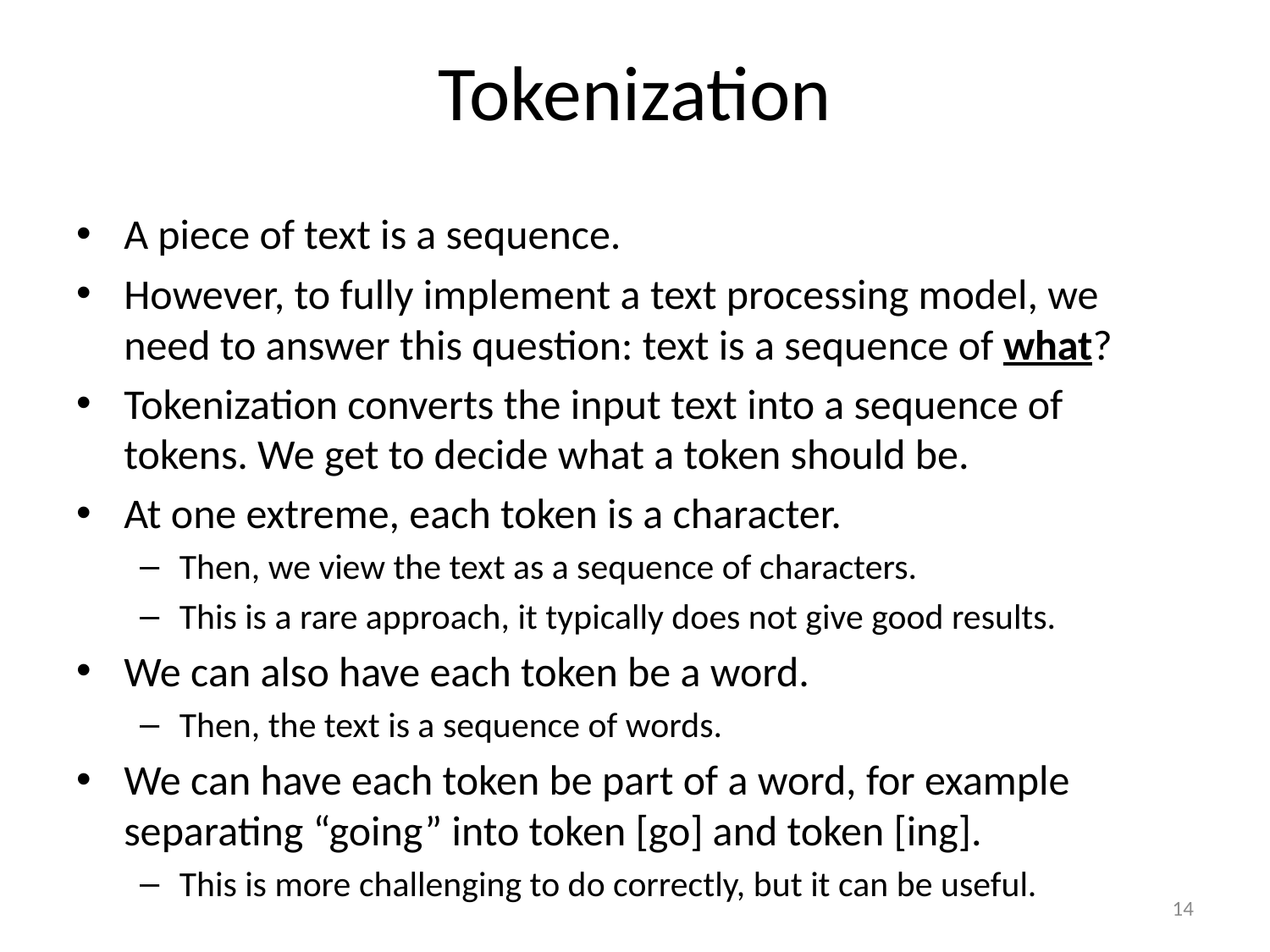

# Tokenization
A piece of text is a sequence.
However, to fully implement a text processing model, we need to answer this question: text is a sequence of what?
Tokenization converts the input text into a sequence of tokens. We get to decide what a token should be.
At one extreme, each token is a character.
Then, we view the text as a sequence of characters.
This is a rare approach, it typically does not give good results.
We can also have each token be a word.
Then, the text is a sequence of words.
We can have each token be part of a word, for example separating “going” into token [go] and token [ing].
This is more challenging to do correctly, but it can be useful.

14